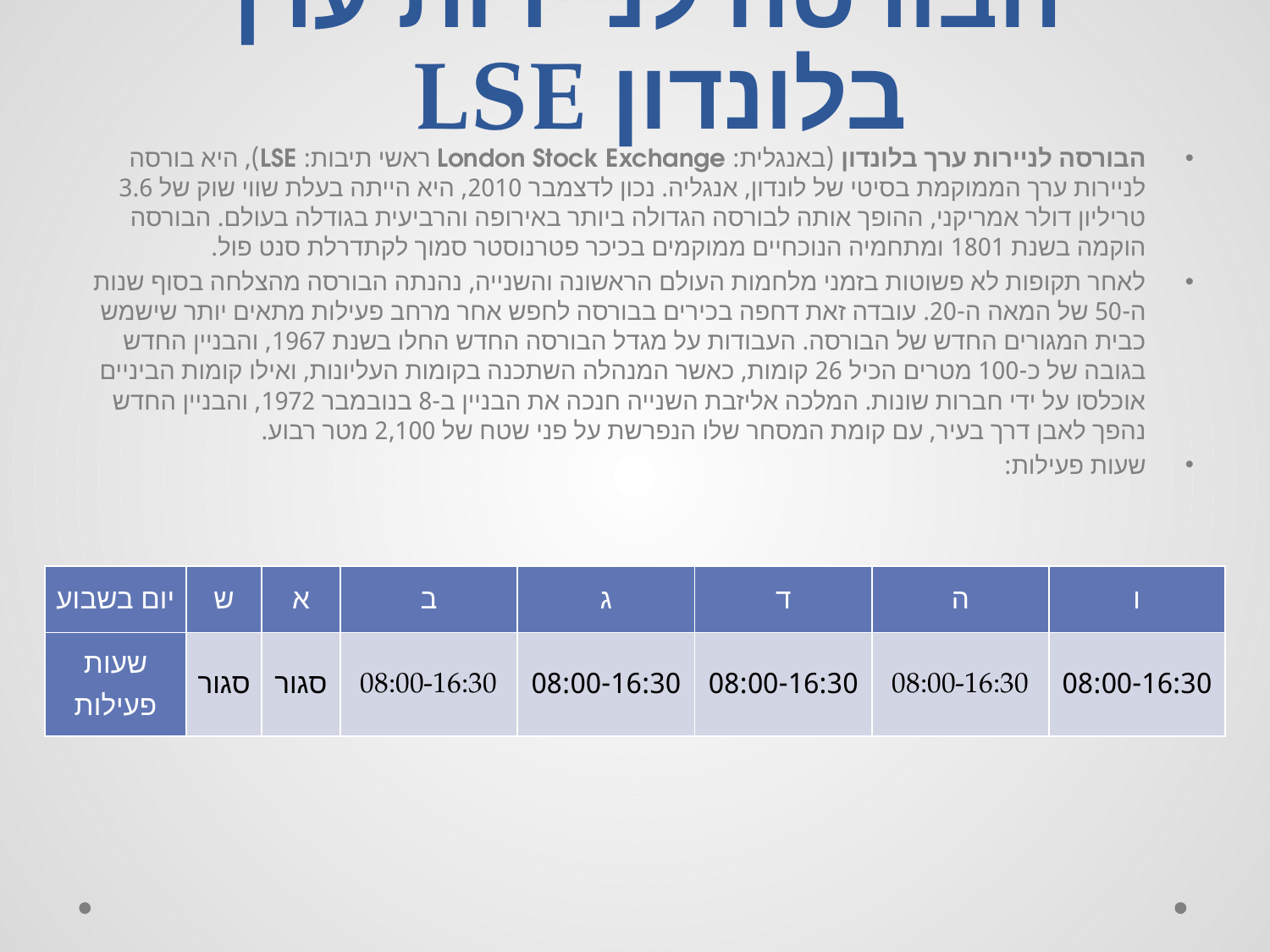

# הבורסה לניירות ערך בלונדון LSE
הבורסה לניירות ערך בלונדון (באנגלית: London Stock Exchange ראשי תיבות: LSE), היא בורסה לניירות ערך הממוקמת בסיטי של לונדון, אנגליה. נכון לדצמבר 2010, היא הייתה בעלת שווי שוק של 3.6 טריליון דולר אמריקני, ההופך אותה לבורסה הגדולה ביותר באירופה והרביעית בגודלה בעולם. הבורסה הוקמה בשנת 1801 ומתחמיה הנוכחיים ממוקמים בכיכר פטרנוסטר סמוך לקתדרלת סנט פול.
לאחר תקופות לא פשוטות בזמני מלחמות העולם הראשונה והשנייה, נהנתה הבורסה מהצלחה בסוף שנות ה-50 של המאה ה-20. עובדה זאת דחפה בכירים בבורסה לחפש אחר מרחב פעילות מתאים יותר שישמש כבית המגורים החדש של הבורסה. העבודות על מגדל הבורסה החדש החלו בשנת 1967, והבניין החדש בגובה של כ-100 מטרים הכיל 26 קומות, כאשר המנהלה השתכנה בקומות העליונות, ואילו קומות הביניים אוכלסו על ידי חברות שונות. המלכה אליזבת השנייה חנכה את הבניין ב-8 בנובמבר 1972, והבניין החדש נהפך לאבן דרך בעיר, עם קומת המסחר שלו הנפרשת על פני שטח של 2,100 מטר רבוע.
שעות פעילות:
| יום בשבוע | ש | א | ב | ג | ד | ה | ו |
| --- | --- | --- | --- | --- | --- | --- | --- |
| שעות פעילות | סגור | סגור | 08:00-16:30 | 08:00-16:30 | 08:00-16:30 | 08:00-16:30 | 08:00-16:30 |